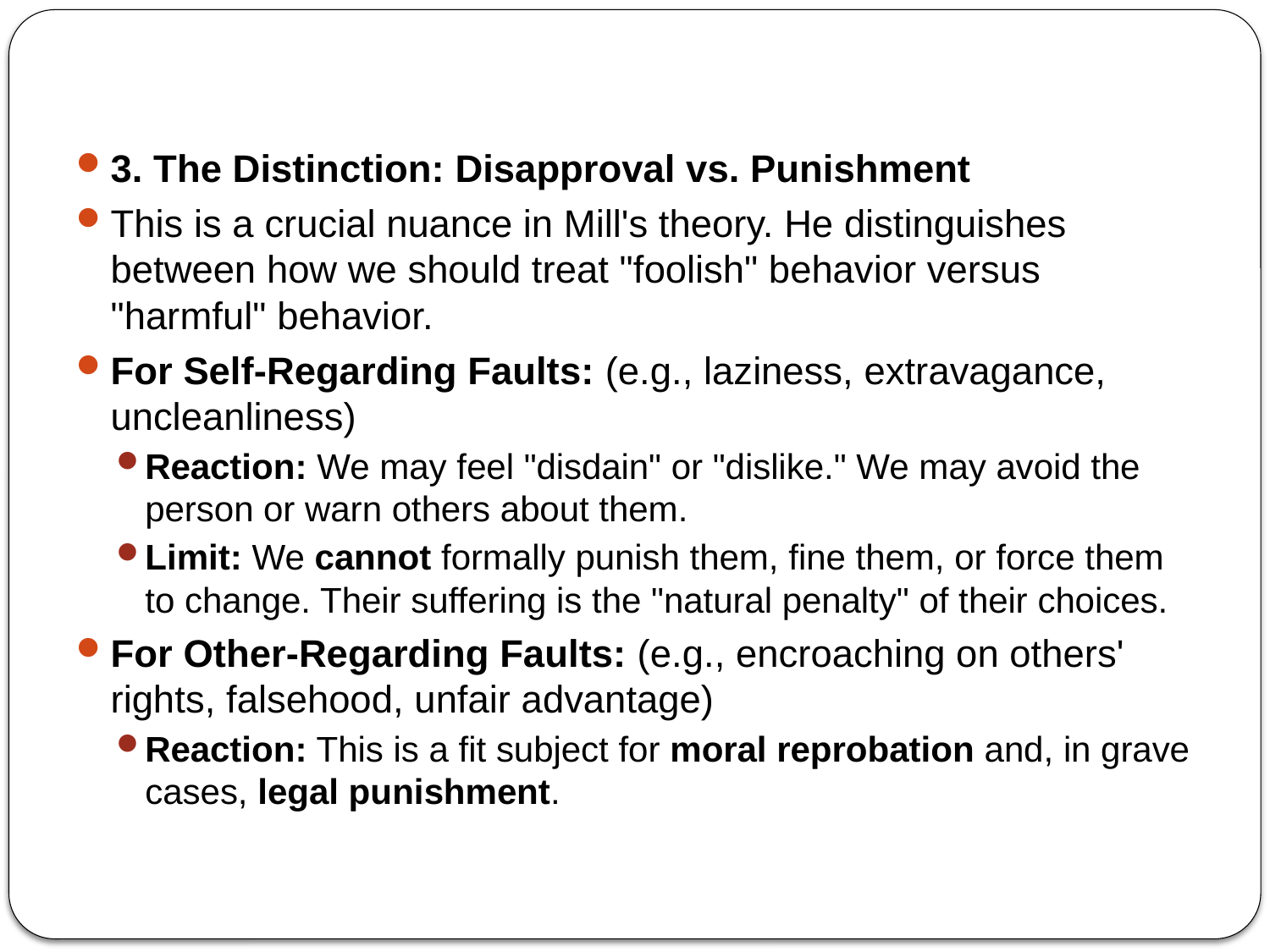

#
3. The Distinction: Disapproval vs. Punishment
This is a crucial nuance in Mill's theory. He distinguishes between how we should treat "foolish" behavior versus "harmful" behavior.
For Self-Regarding Faults: (e.g., laziness, extravagance, uncleanliness)
Reaction: We may feel "disdain" or "dislike." We may avoid the person or warn others about them.
Limit: We cannot formally punish them, fine them, or force them to change. Their suffering is the "natural penalty" of their choices.
For Other-Regarding Faults: (e.g., encroaching on others' rights, falsehood, unfair advantage)
Reaction: This is a fit subject for moral reprobation and, in grave cases, legal punishment.